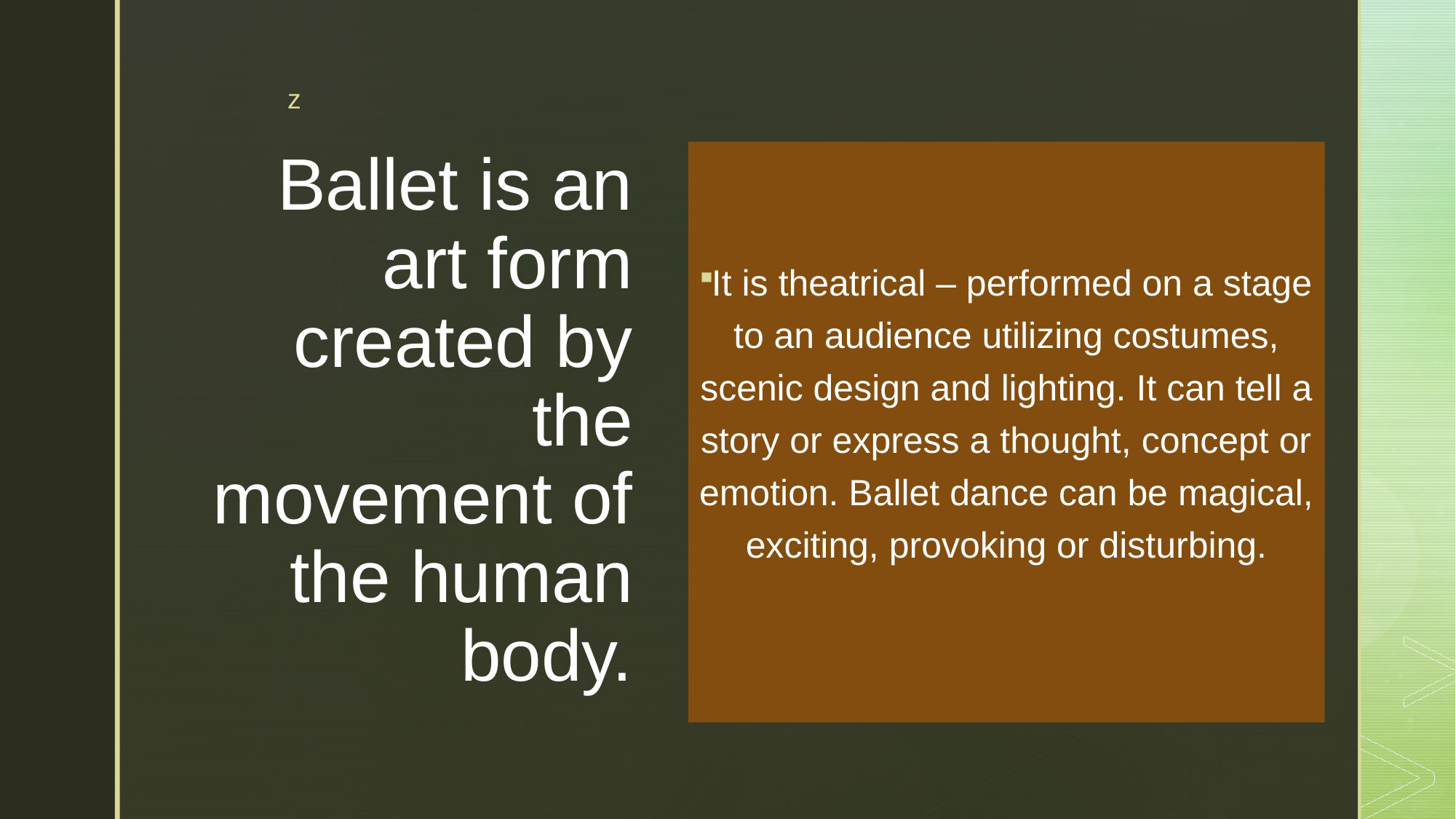

# Ballet is an art form created by the movement of the human body.

It is theatrical – performed on a stage to an audience utilizing costumes, scenic design and lighting. It can tell a story or express a thought, concept or emotion. Ballet dance can be magical, exciting, provoking or disturbing.